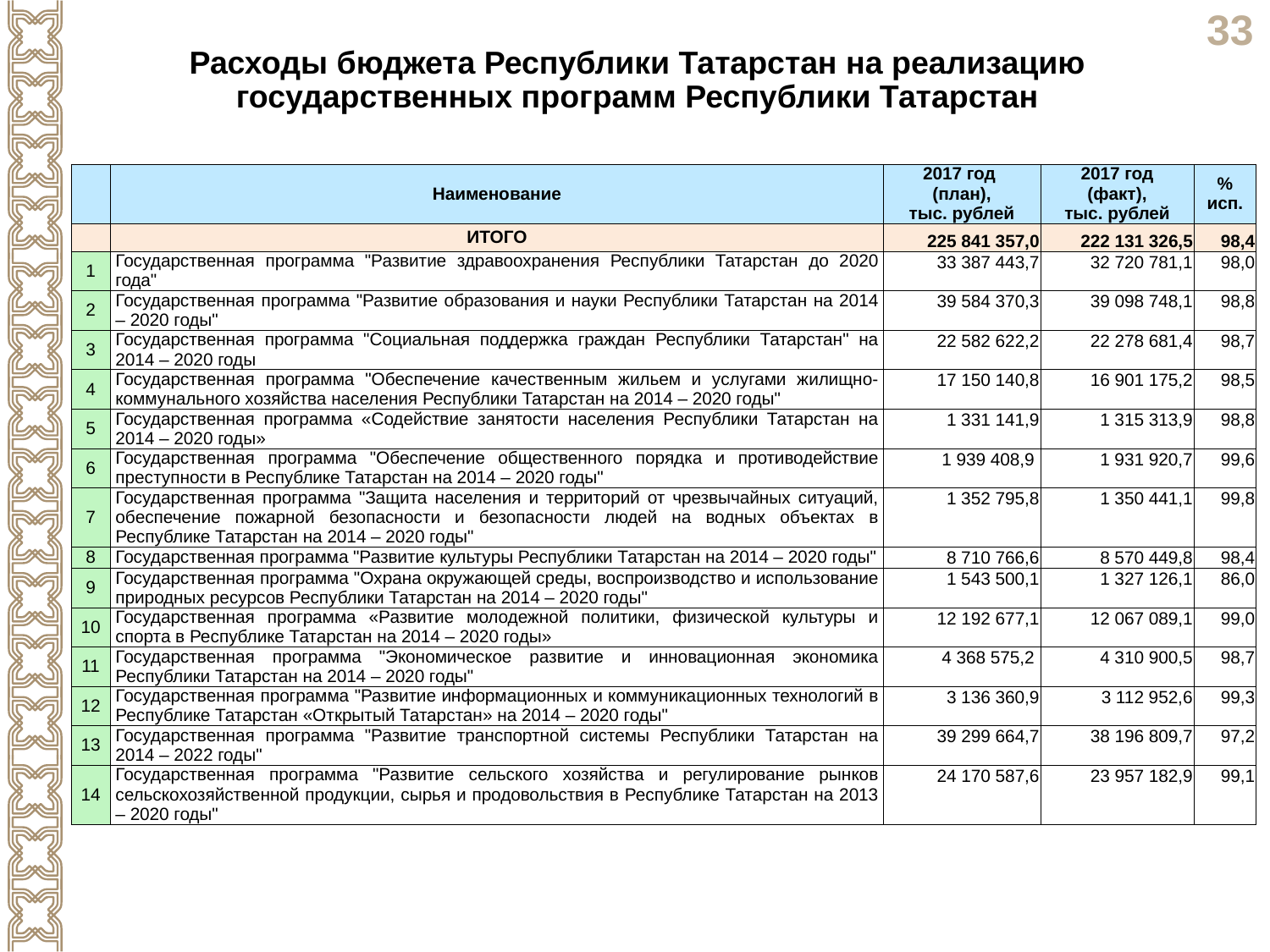

Расходы бюджета Республики Татарстан на реализацию государственных программ Республики Татарстан
|  | Наименование | 2017 год (план), тыс. рублей | 2017 год (факт), тыс. рублей | % исп. |
| --- | --- | --- | --- | --- |
|  | ИТОГО | 225 841 357,0 | 222 131 326,5 | 98,4 |
| 1 | Государственная программа "Развитие здравоохранения Республики Татарстан до 2020 года" | 33 387 443,7 | 32 720 781,1 | 98,0 |
| 2 | Государственная программа "Развитие образования и науки Республики Татарстан на 2014 – 2020 годы" | 39 584 370,3 | 39 098 748,1 | 98,8 |
| 3 | Государственная программа "Социальная поддержка граждан Республики Татарстан" на 2014 – 2020 годы | 22 582 622,2 | 22 278 681,4 | 98,7 |
| 4 | Государственная программа "Обеспечение качественным жильем и услугами жилищно-коммунального хозяйства населения Республики Татарстан на 2014 – 2020 годы" | 17 150 140,8 | 16 901 175,2 | 98,5 |
| 5 | Государственная программа «Содействие занятости населения Республики Татарстан на 2014 – 2020 годы» | 1 331 141,9 | 1 315 313,9 | 98,8 |
| 6 | Государственная программа "Обеспечение общественного порядка и противодействие преступности в Республике Татарстан на 2014 – 2020 годы" | 1 939 408,9 | 1 931 920,7 | 99,6 |
| 7 | Государственная программа "Защита населения и территорий от чрезвычайных ситуаций, обеспечение пожарной безопасности и безопасности людей на водных объектах в Республике Татарстан на 2014 – 2020 годы" | 1 352 795,8 | 1 350 441,1 | 99,8 |
| 8 | Государственная программа "Развитие культуры Республики Татарстан на 2014 – 2020 годы" | 8 710 766,6 | 8 570 449,8 | 98,4 |
| 9 | Государственная программа "Охрана окружающей среды, воспроизводство и использование природных ресурсов Республики Татарстан на 2014 – 2020 годы" | 1 543 500,1 | 1 327 126,1 | 86,0 |
| 10 | Государственная программа «Развитие молодежной политики, физической культуры и спорта в Республике Татарстан на 2014 – 2020 годы» | 12 192 677,1 | 12 067 089,1 | 99,0 |
| 11 | Государственная программа "Экономическое развитие и инновационная экономика Республики Татарстан на 2014 – 2020 годы" | 4 368 575,2 | 4 310 900,5 | 98,7 |
| 12 | Государственная программа "Развитие информационных и коммуникационных технологий в Республике Татарстан «Открытый Татарстан» на 2014 – 2020 годы" | 3 136 360,9 | 3 112 952,6 | 99,3 |
| 13 | Государственная программа "Развитие транспортной системы Республики Татарстан на 2014 – 2022 годы" | 39 299 664,7 | 38 196 809,7 | 97,2 |
| 14 | Государственная программа "Развитие сельского хозяйства и регулирование рынков сельскохозяйственной продукции, сырья и продовольствия в Республике Татарстан на 2013 – 2020 годы" | 24 170 587,6 | 23 957 182,9 | 99,1 |